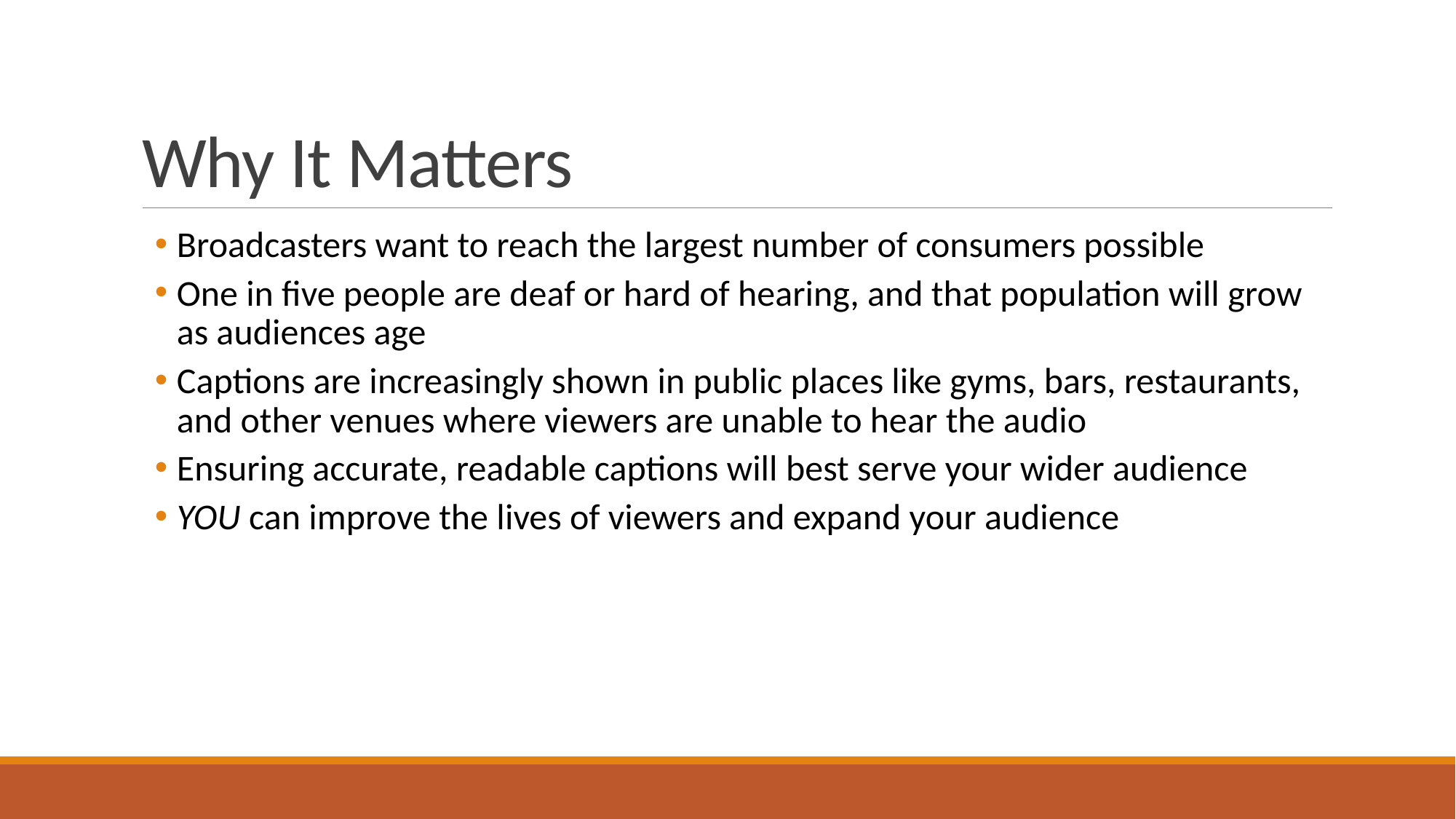

# Why It Matters
Broadcasters want to reach the largest number of consumers possible
One in five people are deaf or hard of hearing, and that population will grow as audiences age
Captions are increasingly shown in public places like gyms, bars, restaurants, and other venues where viewers are unable to hear the audio
Ensuring accurate, readable captions will best serve your wider audience
YOU can improve the lives of viewers and expand your audience